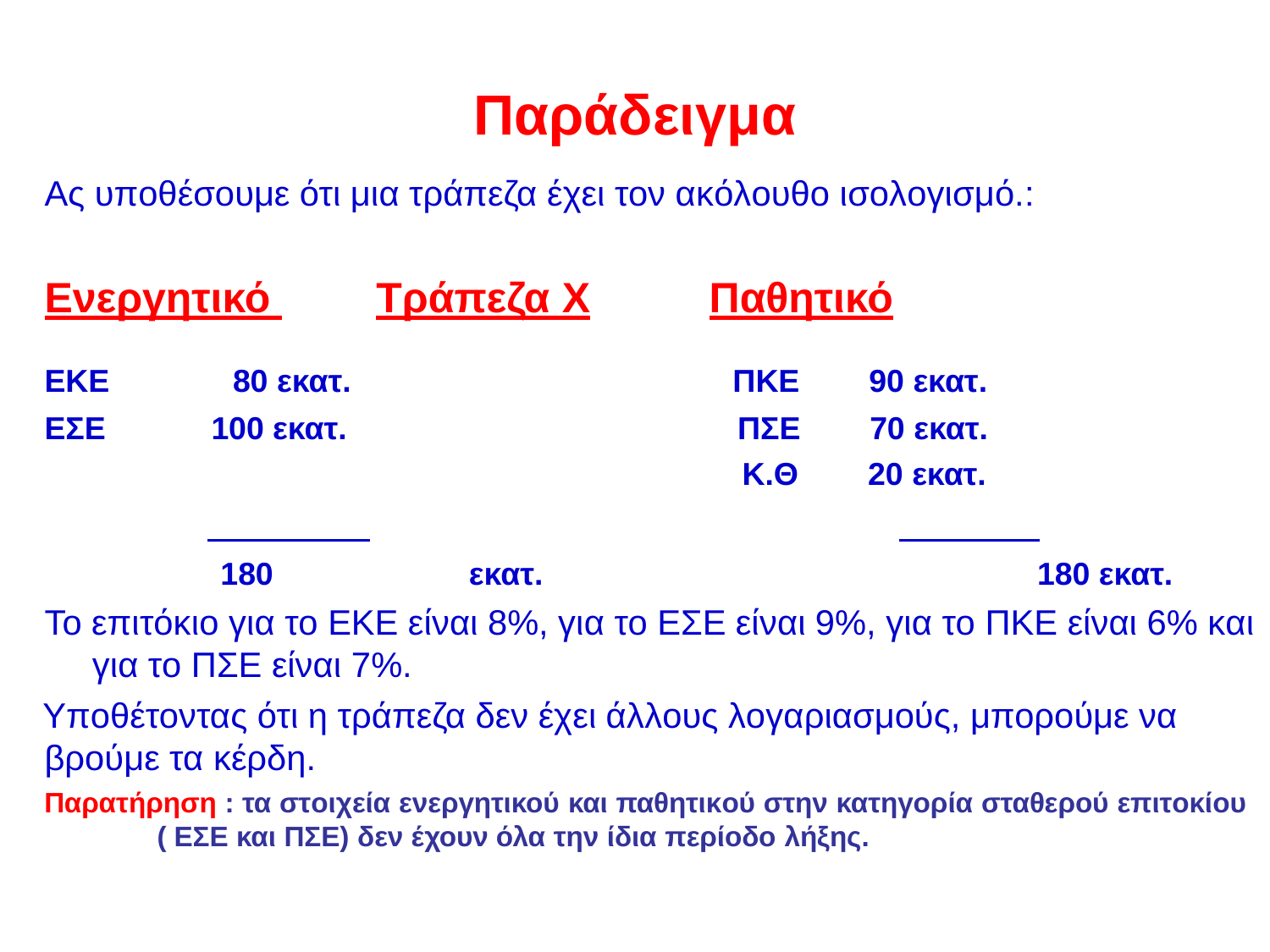

# Παράδειγμα
Ας υποθέσουμε ότι μια τράπεζα έχει τον ακόλουθο ισολογισμό.:

Ενεργητικό 	Τράπεζα Χ	Παθητικό
| ΕΚΕ | 80 εκατ. | ΠΚΕ | 90 εκατ. |
| --- | --- | --- | --- |
| ΕΣΕ | 100 εκατ. | ΠΣΕ | 70 εκατ. |
|  |  | K.Θ | 20 εκατ. |

180	εκατ.	180 εκατ.
Το επιτόκιο για το ΕΚΕ είναι 8%, για το ΕΣΕ είναι 9%, για το ΠΚΕ είναι 6% και για το ΠΣΕ είναι 7%.
Υποθέτοντας ότι η τράπεζα δεν έχει άλλους λογαριασμούς, μπορούμε να
βρούμε τα κέρδη.
Παρατήρηση : τα στοιχεία ενεργητικού και παθητικού στην κατηγορία σταθερού επιτοκίου ( ΕΣΕ και ΠΣΕ) δεν έχουν όλα την ίδια περίοδο λήξης.